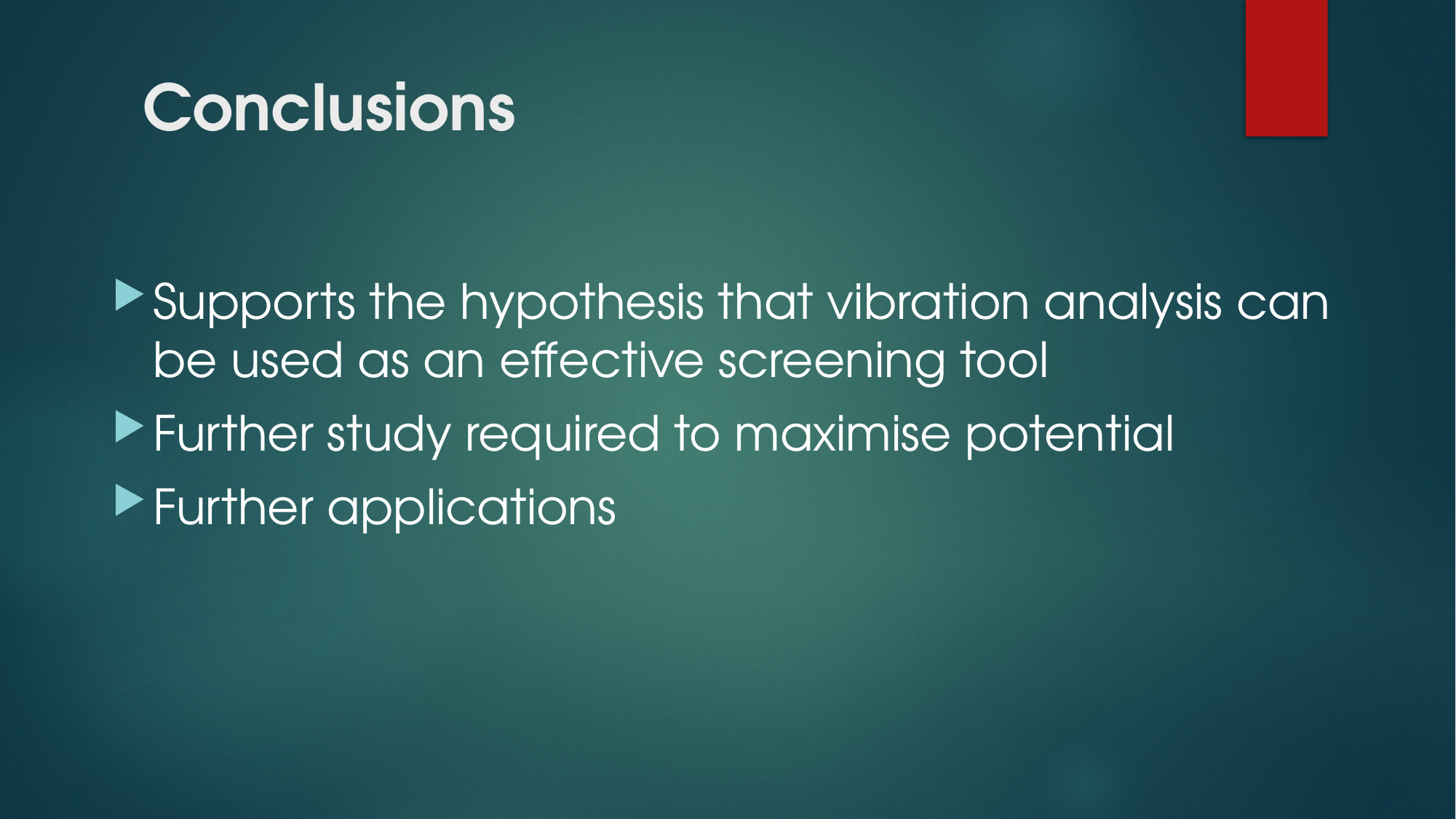

# Conclusions
Supports the hypothesis that vibration analysis can be used as an effective screening tool
Further study required to maximise potential
Further applications